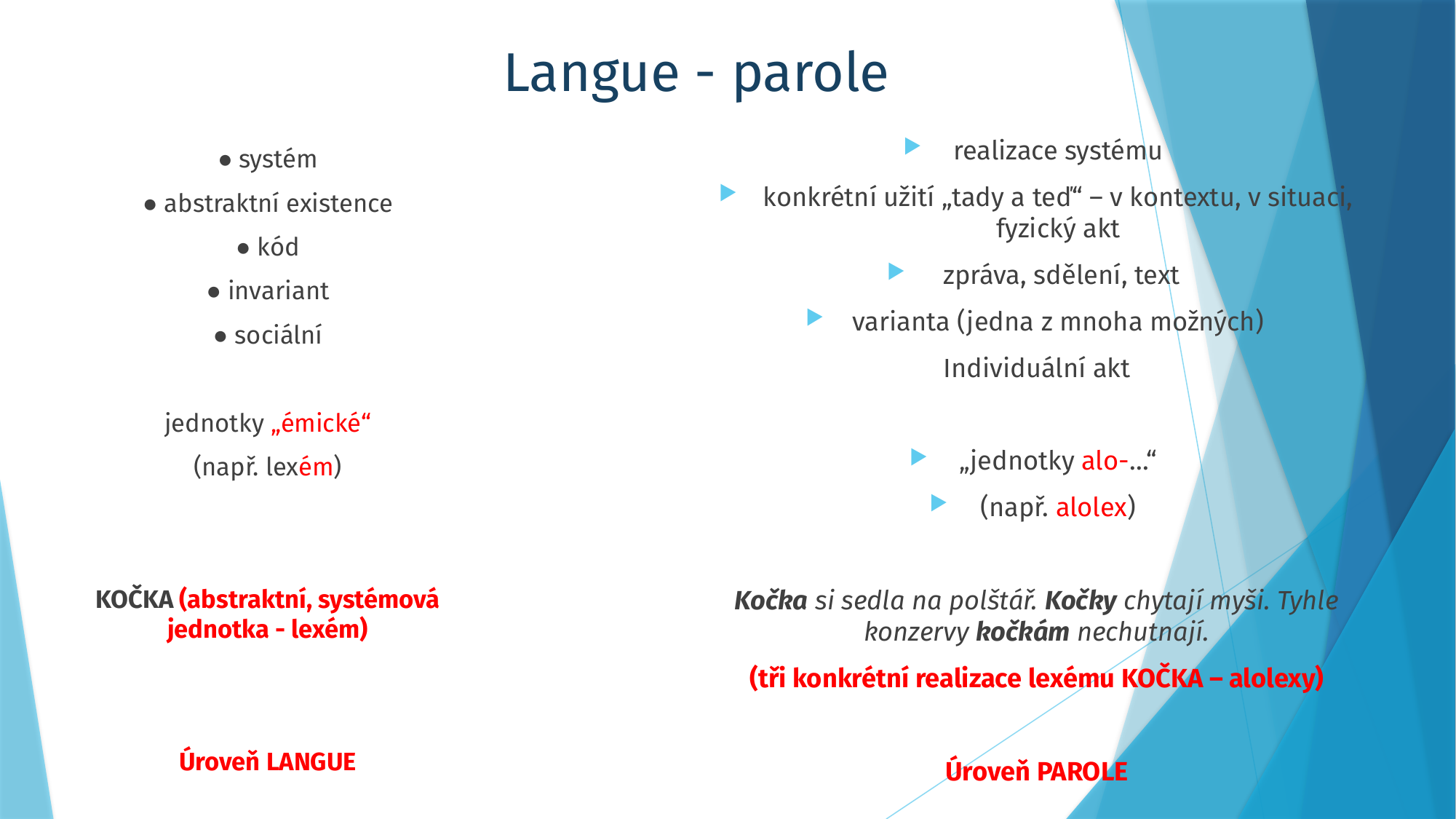

# Langue - parole
realizace systému
konkrétní užití „tady a teď“ – v kontextu, v situaci, fyzický akt
 zpráva, sdělení, text
varianta (jedna z mnoha možných)
Individuální akt

„jednotky alo-…“
(např. alolex)

Kočka si sedla na polštář. Kočky chytají myši. Tyhle konzervy kočkám nechutnají.
(tři konkrétní realizace lexému KOČKA – alolexy)

Úroveň PAROLE
● systém
● abstraktní existence
● kód
● invariant
 ● sociální

jednotky „émické“
(např. lexém)

KOČKA (abstraktní, systémová jednotka - lexém)

Úroveň LANGUE